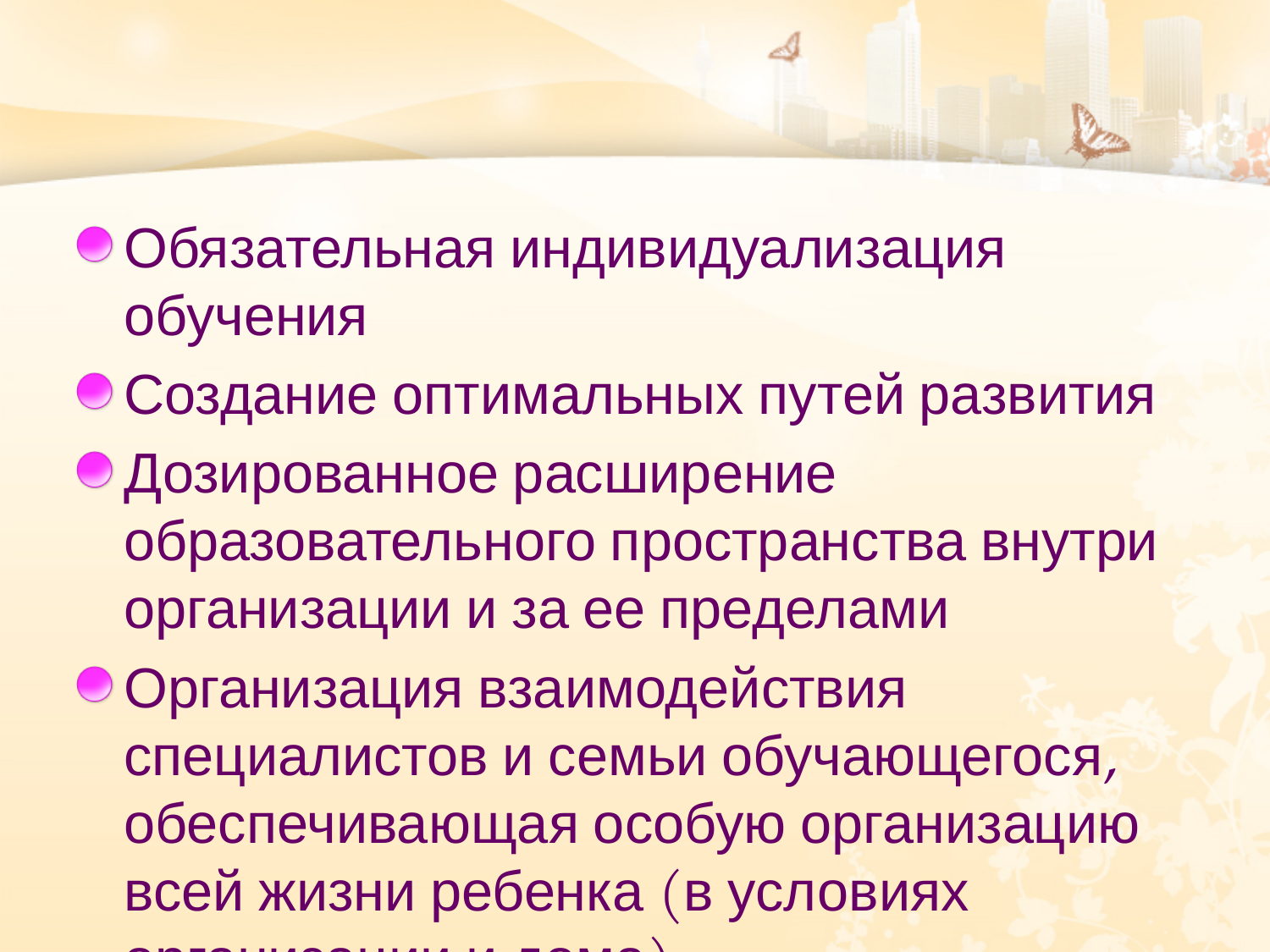

Обязательная индивидуализация обучения
Создание оптимальных путей развития
Дозированное расширение образовательного пространства внутри организации и за ее пределами
Организация взаимодействия специалистов и семьи обучающегося, обеспечивающая особую организацию всей жизни ребенка (в условиях организации и дома)